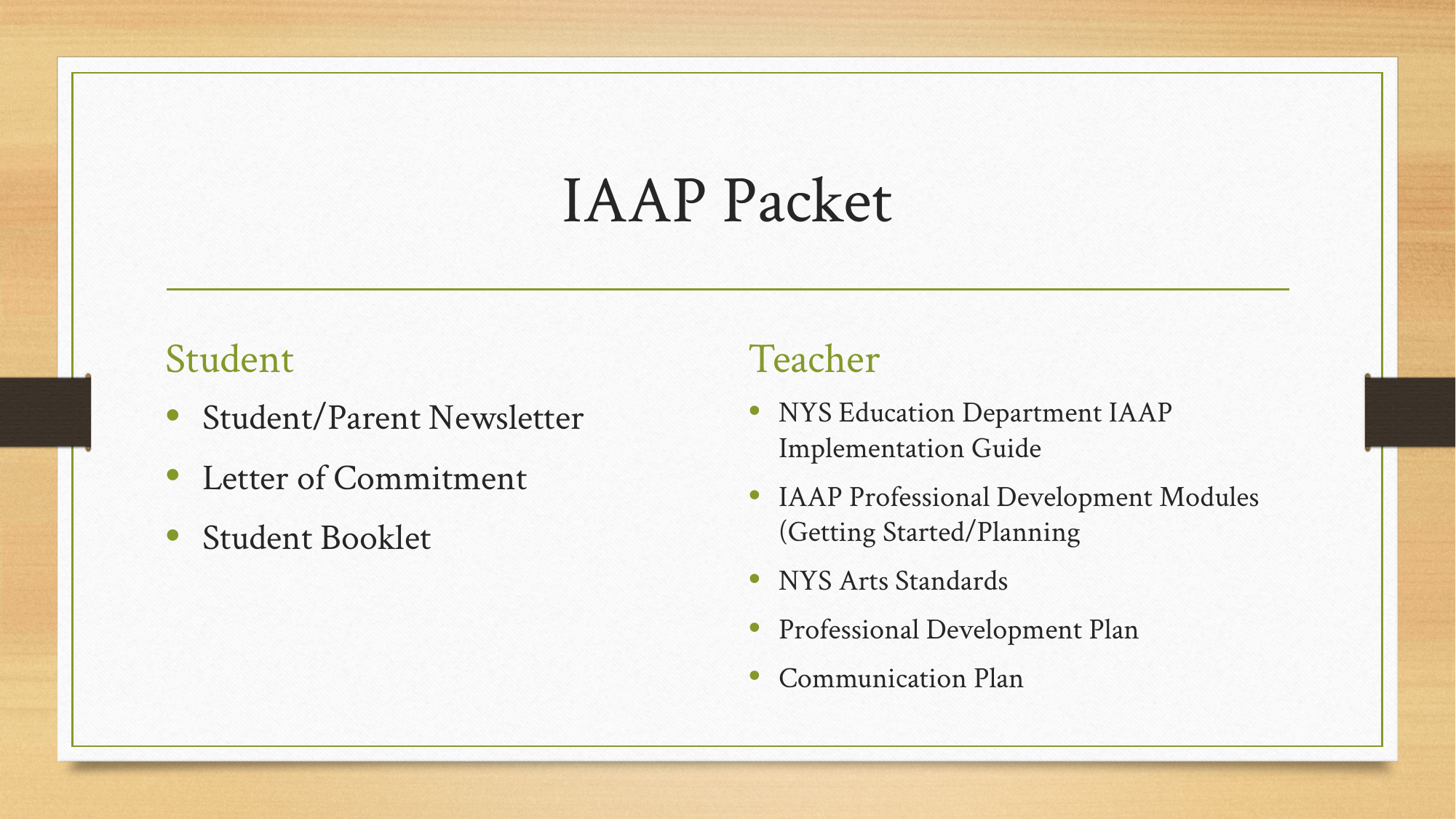

# IAAP Packet
Student
Teacher
Student/Parent Newsletter
Letter of Commitment
Student Booklet
NYS Education Department IAAP Implementation Guide
IAAP Professional Development Modules (Getting Started/Planning
NYS Arts Standards
Professional Development Plan
Communication Plan